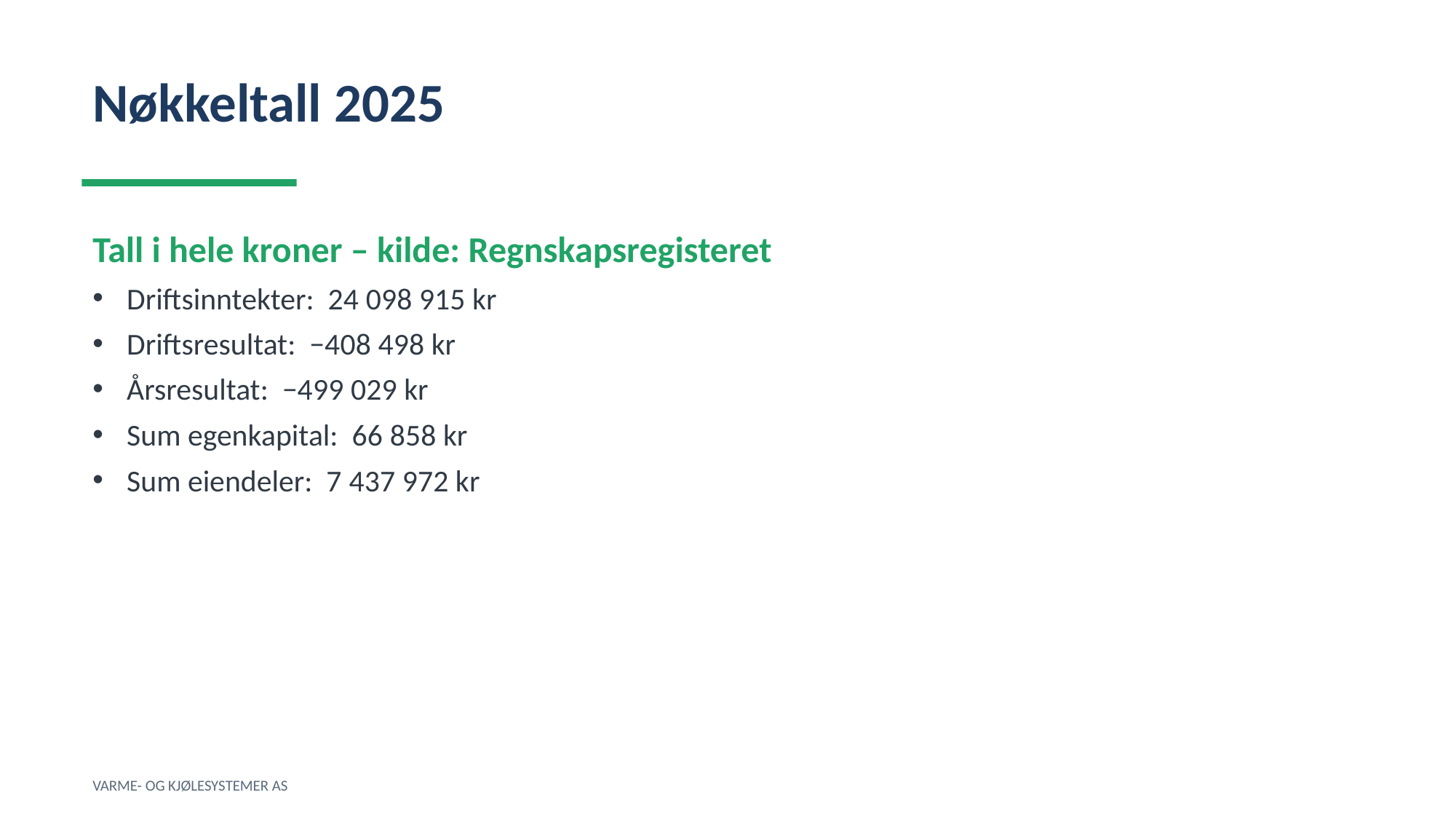

Nøkkeltall 2025

Tall i hele kroner – kilde: Regnskapsregisteret
Driftsinntekter:  24 098 915 kr
Driftsresultat:  −408 498 kr
Årsresultat:  −499 029 kr
Sum egenkapital:  66 858 kr
Sum eiendeler:  7 437 972 kr
VARME- OG KJØLESYSTEMER AS